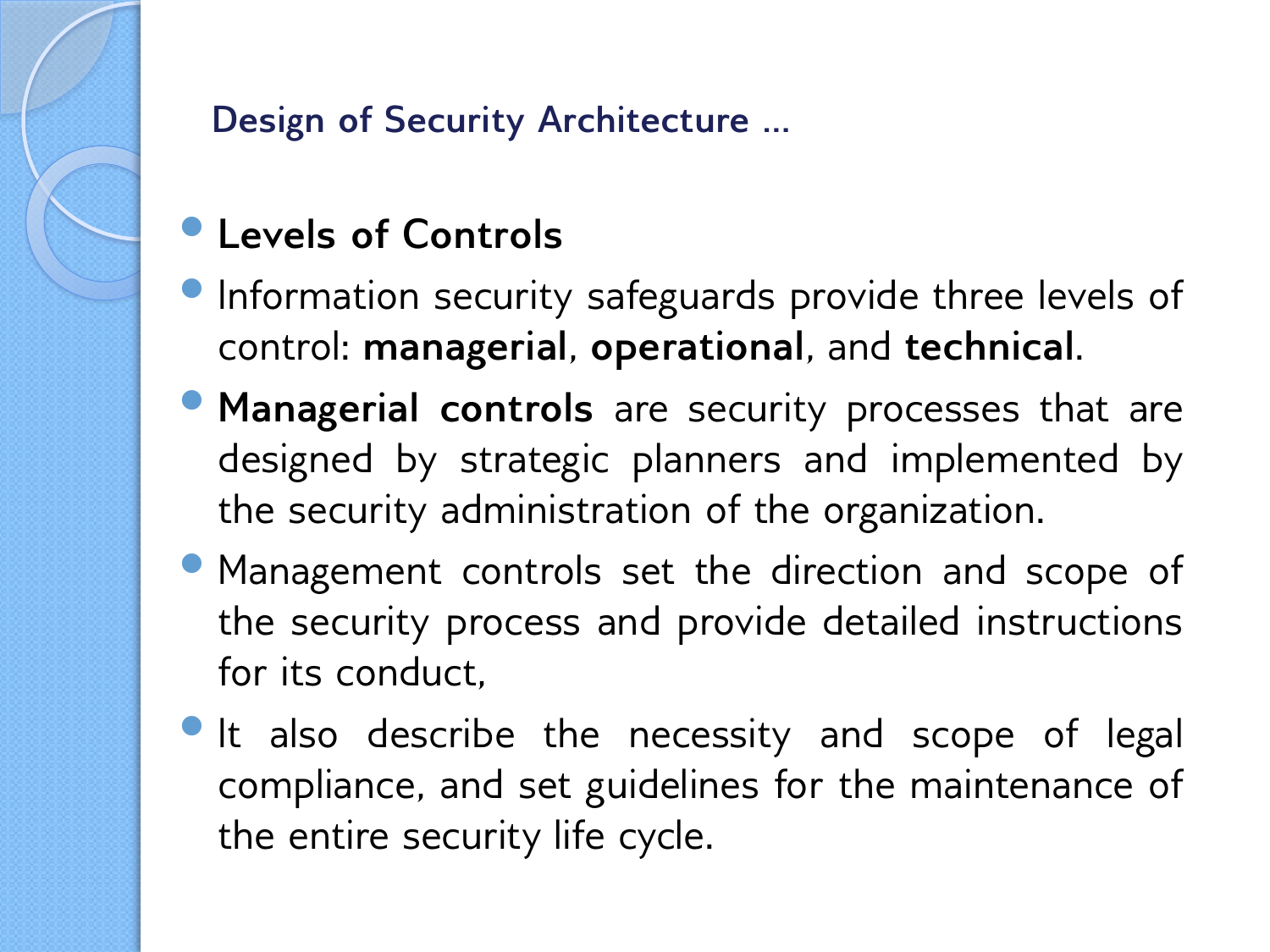

# Design of Security Architecture …
Levels of Controls
Information security safeguards provide three levels of control: managerial, operational, and technical.
Managerial controls are security processes that are designed by strategic planners and implemented by the security administration of the organization.
Management controls set the direction and scope of the security process and provide detailed instructions for its conduct,
It also describe the necessity and scope of legal compliance, and set guidelines for the maintenance of the entire security life cycle.